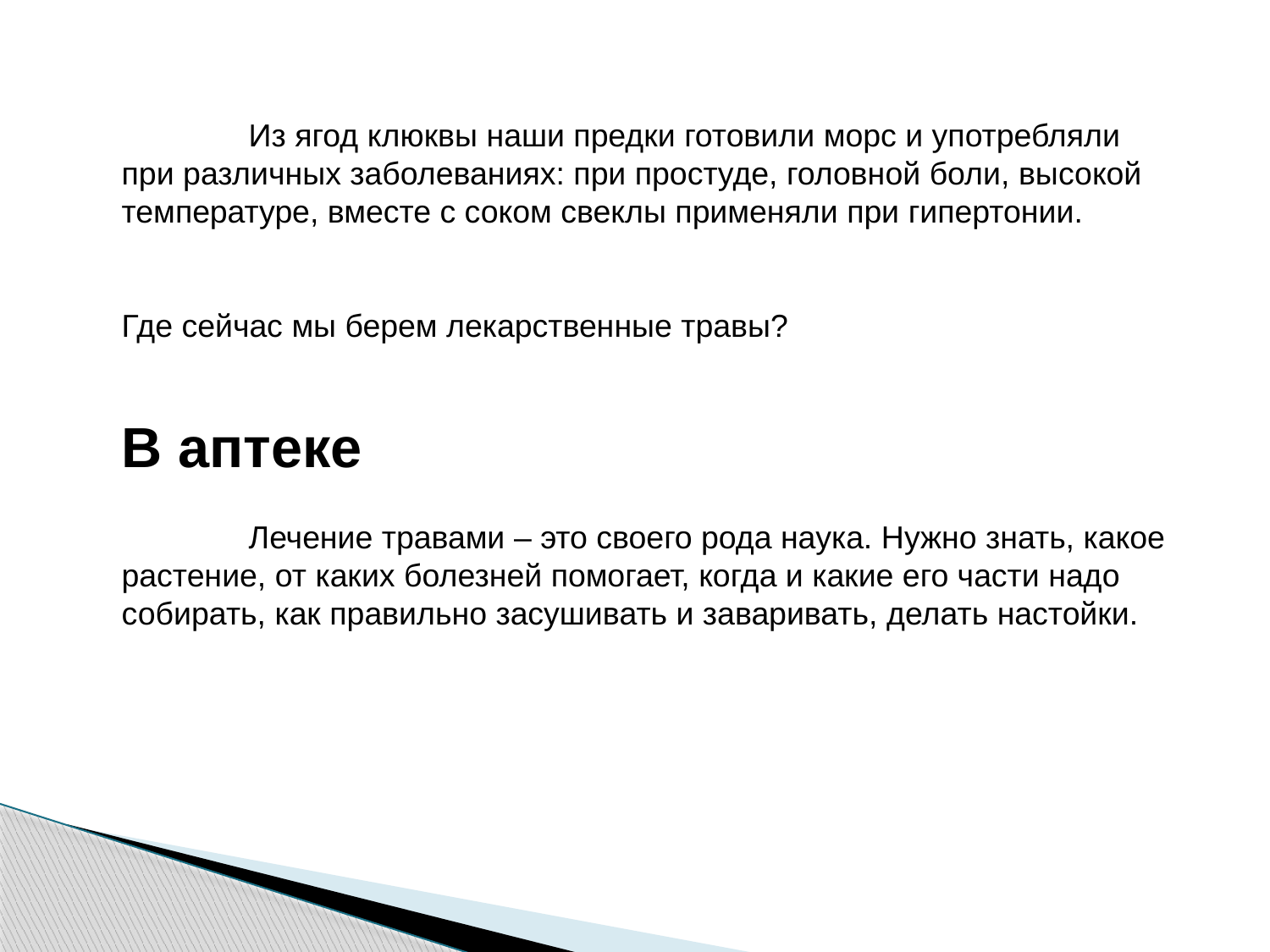

Из ягод клюквы наши предки готовили морс и употребляли при различных заболеваниях: при простуде, головной боли, высокой температуре, вместе с соком свеклы применяли при гипертонии.

Где сейчас мы берем лекарственные травы?

В аптеке

	Лечение травами – это своего рода наука. Нужно знать, какое растение, от каких болезней помогает, когда и какие его части надо собирать, как правильно засушивать и заваривать, делать настойки.